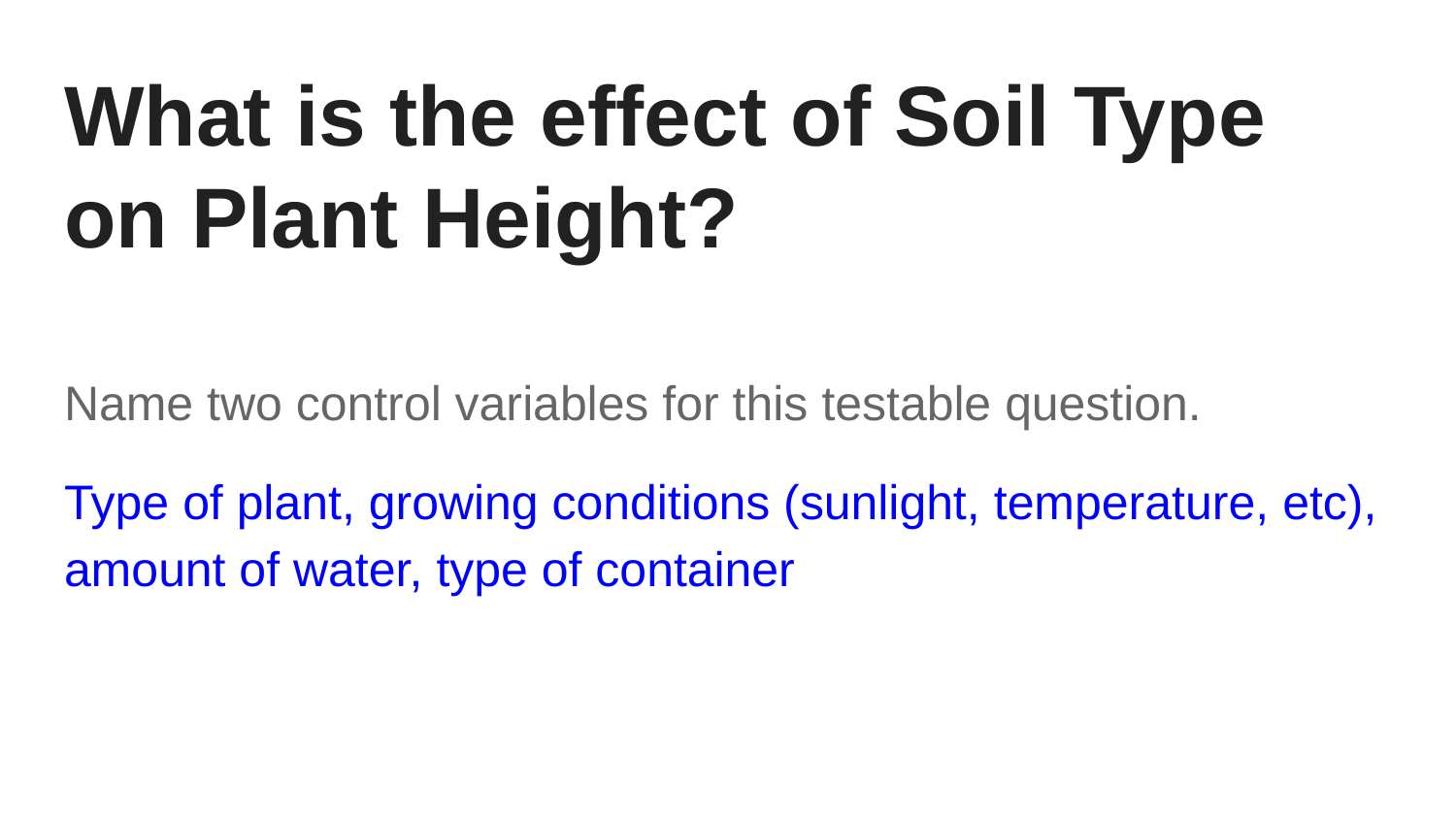

# What is the effect of Soil Type on Plant Height?
Name two control variables for this testable question.
Type of plant, growing conditions (sunlight, temperature, etc), amount of water, type of container